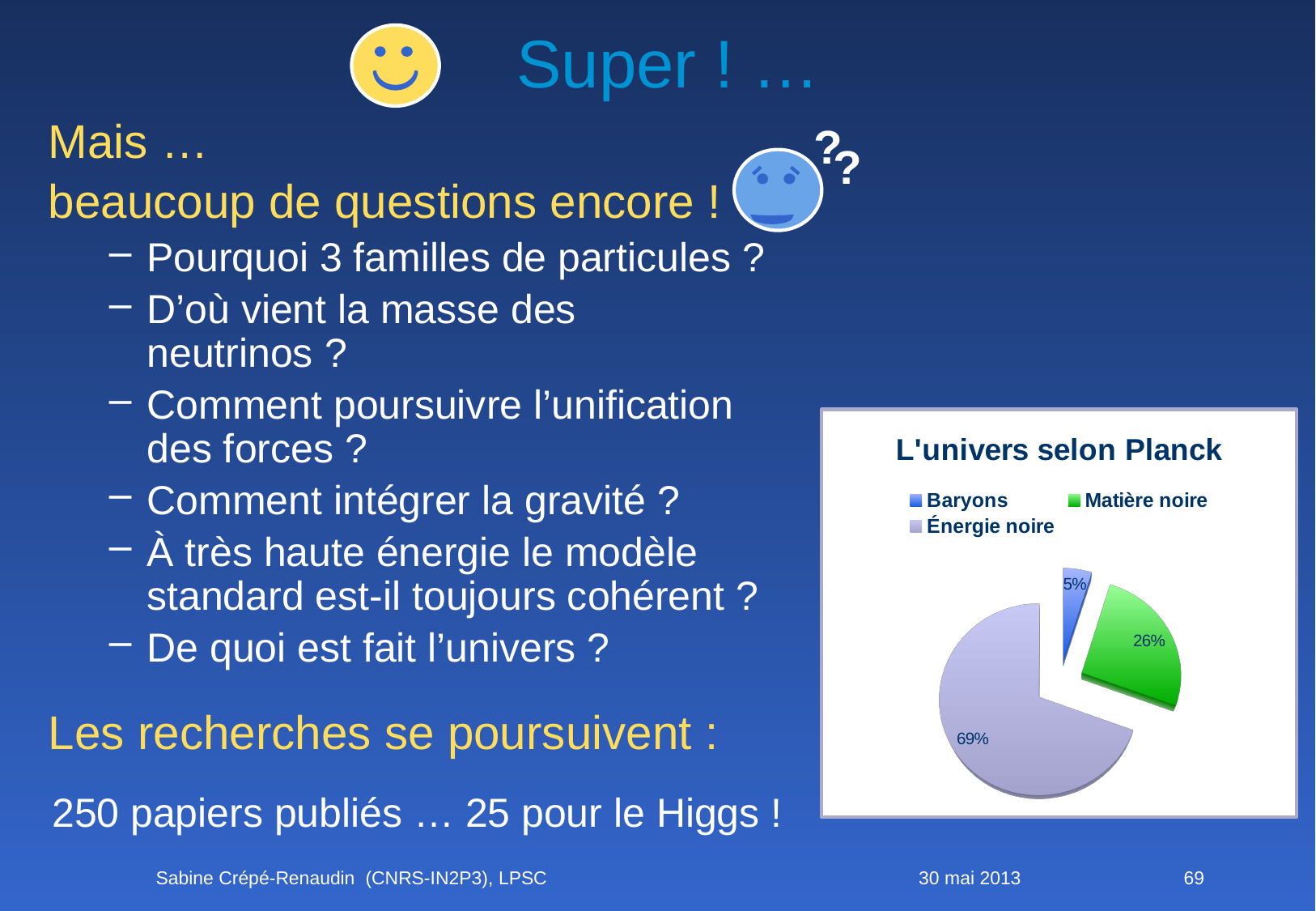

# Super ! …

Mais …
beaucoup de questions encore !
Pourquoi 3 familles de particules ?
D’où vient la masse des neutrinos ?
Comment poursuivre l’unification des forces ?
Comment intégrer la gravité ?
À très haute énergie le modèle standard est-il toujours cohérent ?
De quoi est fait l’univers ?

Les recherches se poursuivent :

?
?

[unsupported chart]

250 papiers publiés … 25 pour le Higgs !

Sabine Crépé-Renaudin  (CNRS-IN2P3), LPSC
30 mai 2013
69